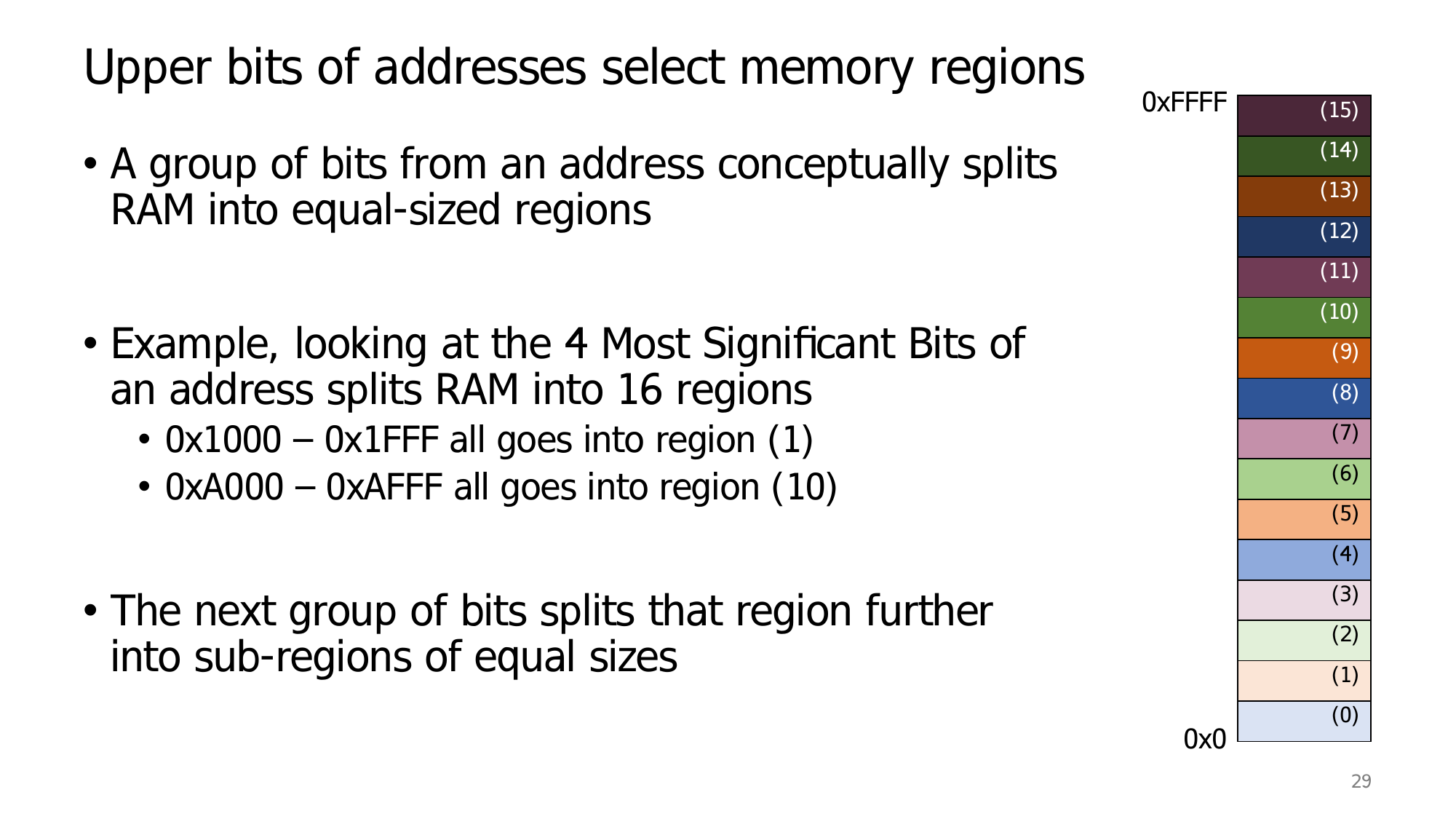

# Upper bits of addresses select memory regions
0xFFFF
| (15) |
| --- |
| (14) |
| (13) |
| (12) |
| (11) |
| (10) |
| (9) |
| (8) |
| (7) |
| (6) |
| (5) |
| (4) |
| (3) |
| (2) |
| (1) |
| (0) |
A group of bits from an address conceptually splits RAM into equal-sized regions

Example, looking at the 4 Most Significant Bits of an address splits RAM into 16 regions
0x1000 – 0x1FFF all goes into region (1)
0xA000 – 0xAFFF all goes into region (10)

The next group of bits splits that region further into sub-regions of equal sizes

0x0
29